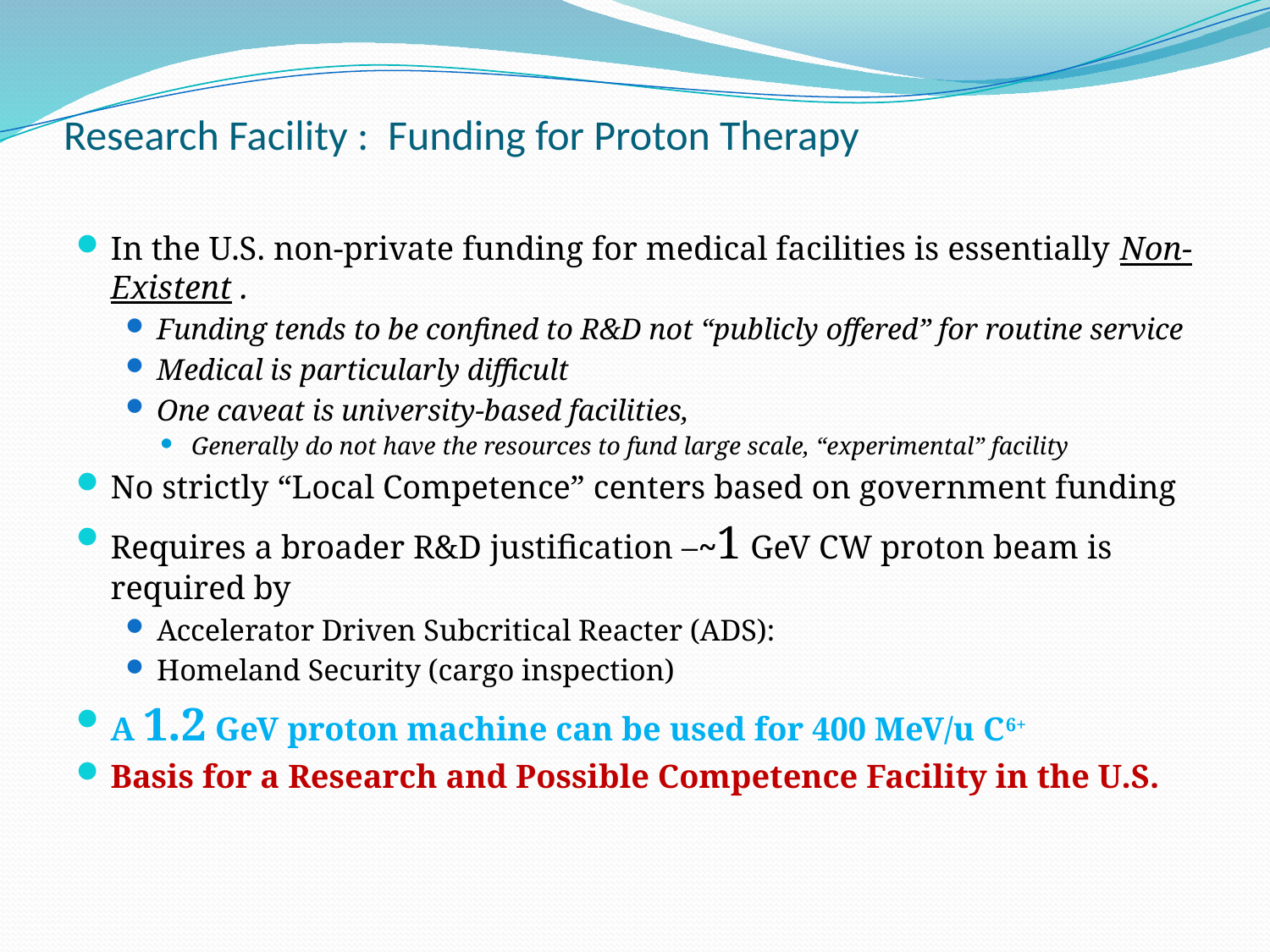

# Research Facility :  Funding for Proton Therapy
In the U.S. non-private funding for medical facilities is essentially Non-Existent .
Funding tends to be confined to R&D not “publicly offered” for routine service
Medical is particularly difficult
One caveat is university-based facilities,
Generally do not have the resources to fund large scale, “experimental” facility
No strictly “Local Competence” centers based on government funding
Requires a broader R&D justification –~1 GeV CW proton beam is required by
Accelerator Driven Subcritical Reacter (ADS):
Homeland Security (cargo inspection)
A 1.2 GeV proton machine can be used for 400 MeV/u C6+
Basis for a Research and Possible Competence Facility in the U.S.